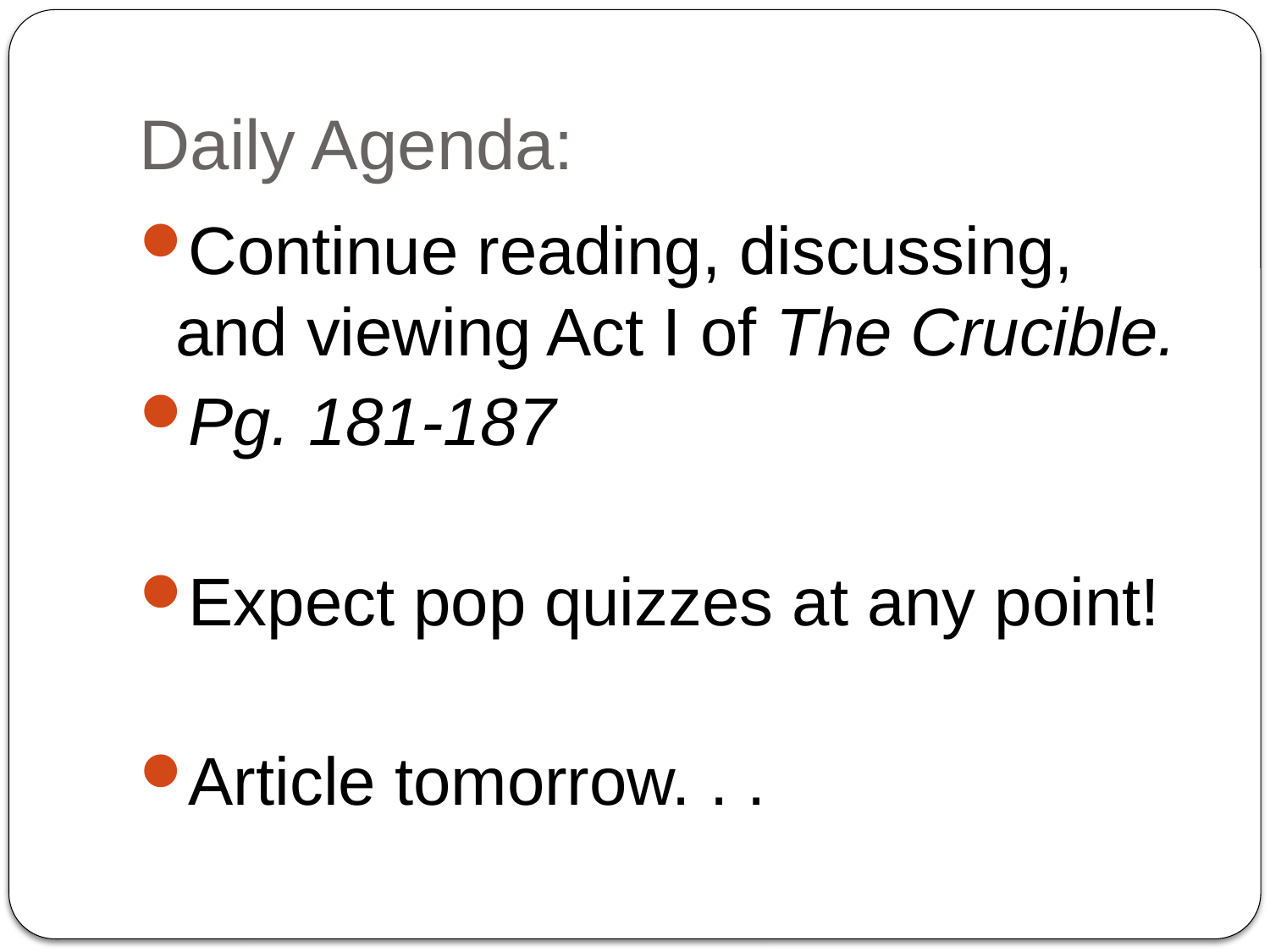

# Daily Agenda:
Continue reading, discussing, and viewing Act I of The Crucible.
Pg. 181-187

Expect pop quizzes at any point!

Article tomorrow. . .